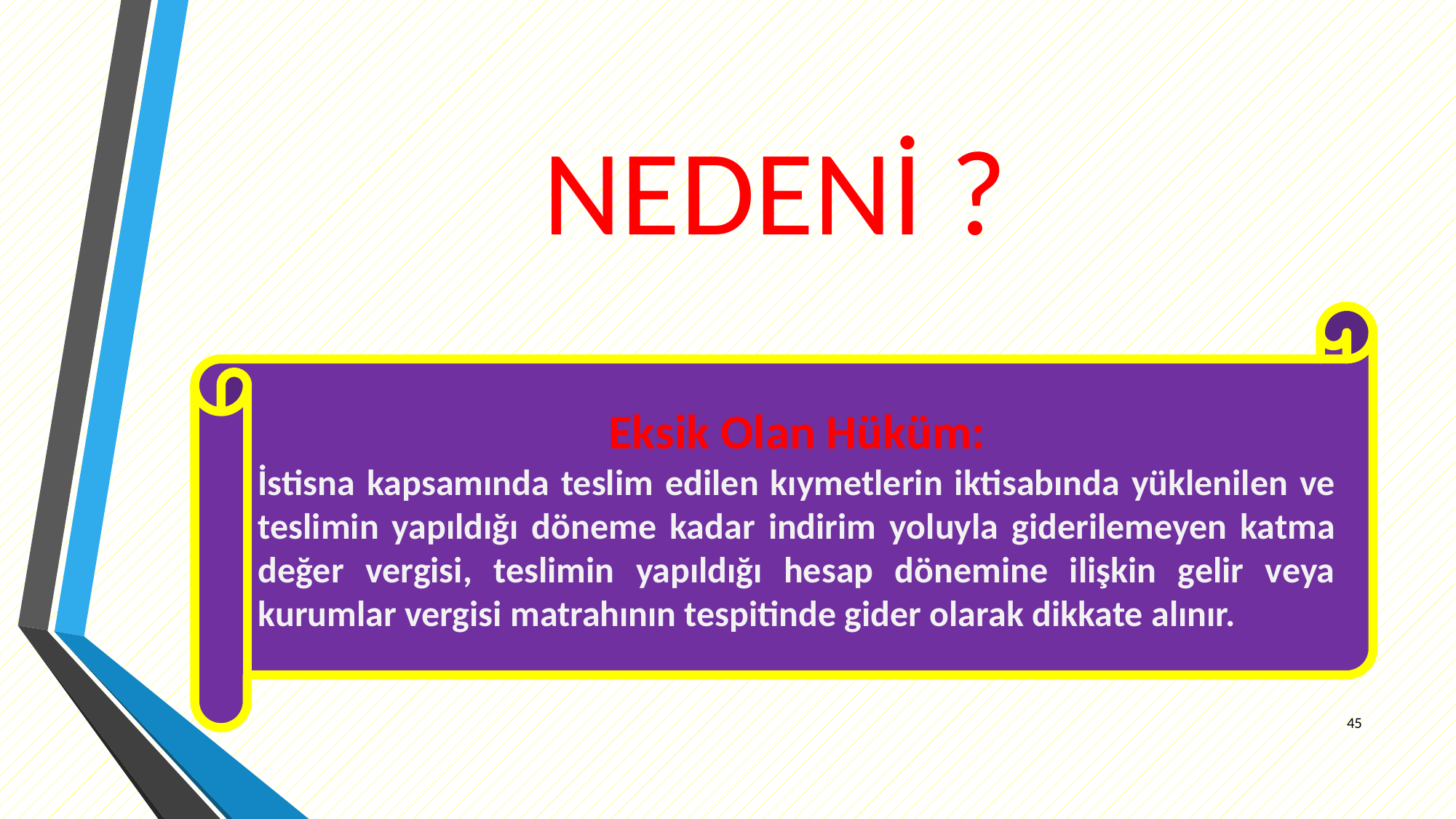

# NEDENİ ?
Eksik Olan Hüküm:
İstisna kapsamında teslim edilen kıymetlerin iktisabında yüklenilen ve teslimin yapıldığı döneme kadar indirim yoluyla giderilemeyen katma değer vergisi, teslimin yapıldığı hesap dönemine ilişkin gelir veya kurumlar vergisi matrahının tespitinde gider olarak dikkate alınır.
45